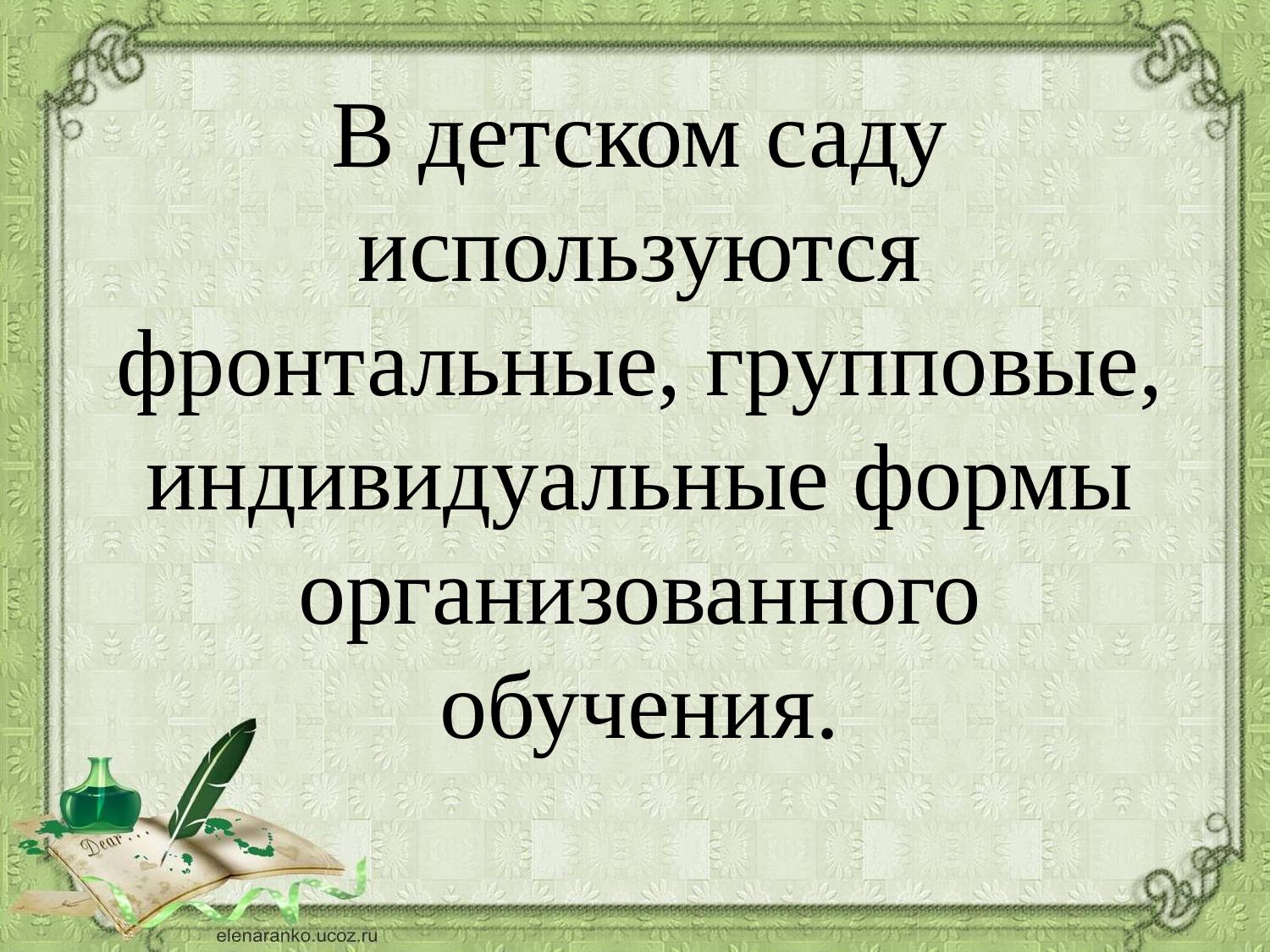

В детском саду используются фронтальные, групповые, индивидуальные формы организованного обучения.